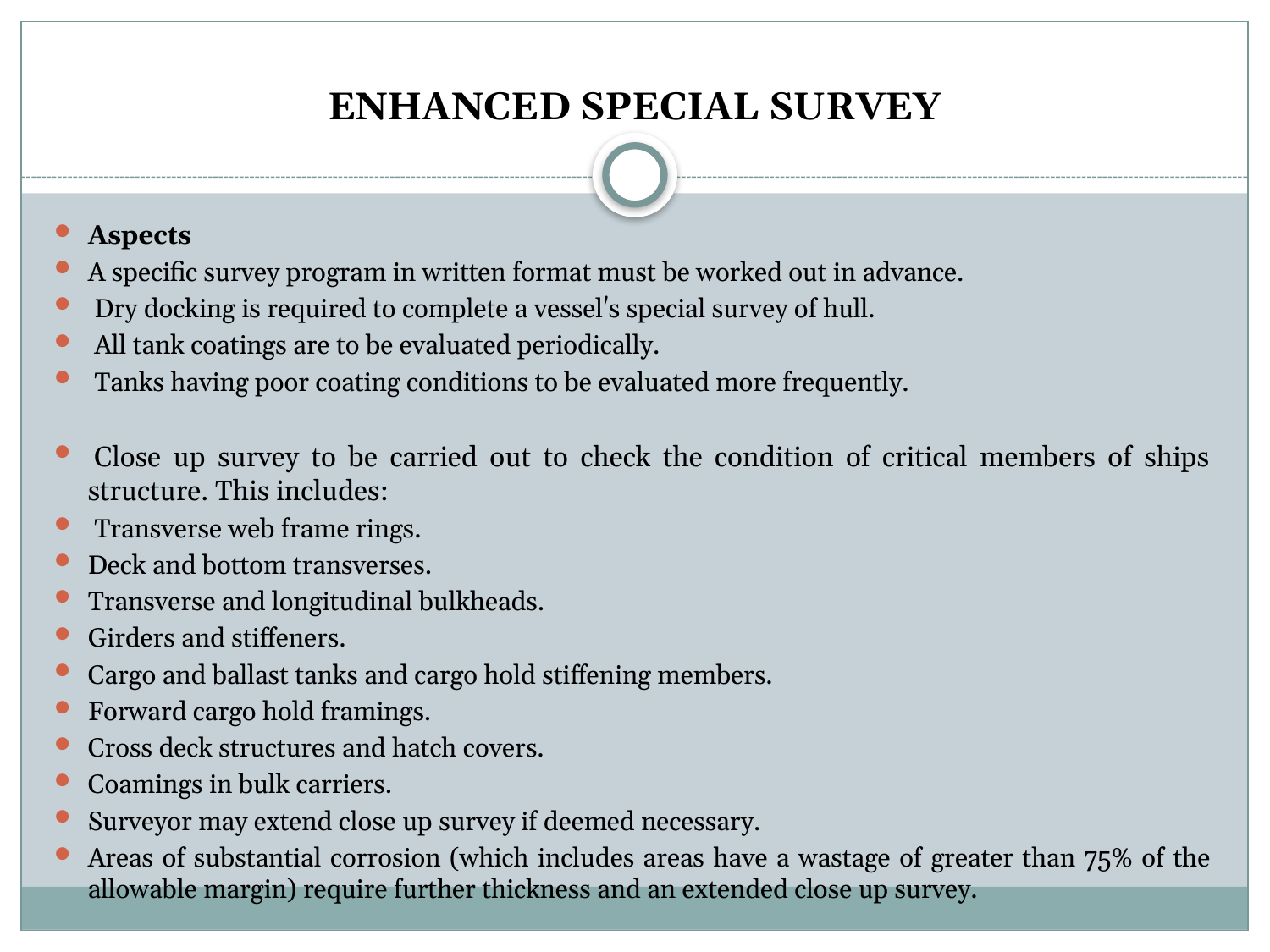

# ENHANCED SPECIAL SURVEY
Aspects
A specific survey program in written format must be worked out in advance.
 Dry docking is required to complete a vessel's special survey of hull.
 All tank coatings are to be evaluated periodically.
 Tanks having poor coating conditions to be evaluated more frequently.

 Close up survey to be carried out to check the condition of critical members of ships structure. This includes:
 Transverse web frame rings.
Deck and bottom transverses.
Transverse and longitudinal bulkheads.
Girders and stiffeners.
Cargo and ballast tanks and cargo hold stiffening members.
Forward cargo hold framings.
Cross deck structures and hatch covers.
Coamings in bulk carriers.
Surveyor may extend close up survey if deemed necessary.
Areas of substantial corrosion (which includes areas have a wastage of greater than 75% of the allowable margin) require further thickness and an extended close up survey.